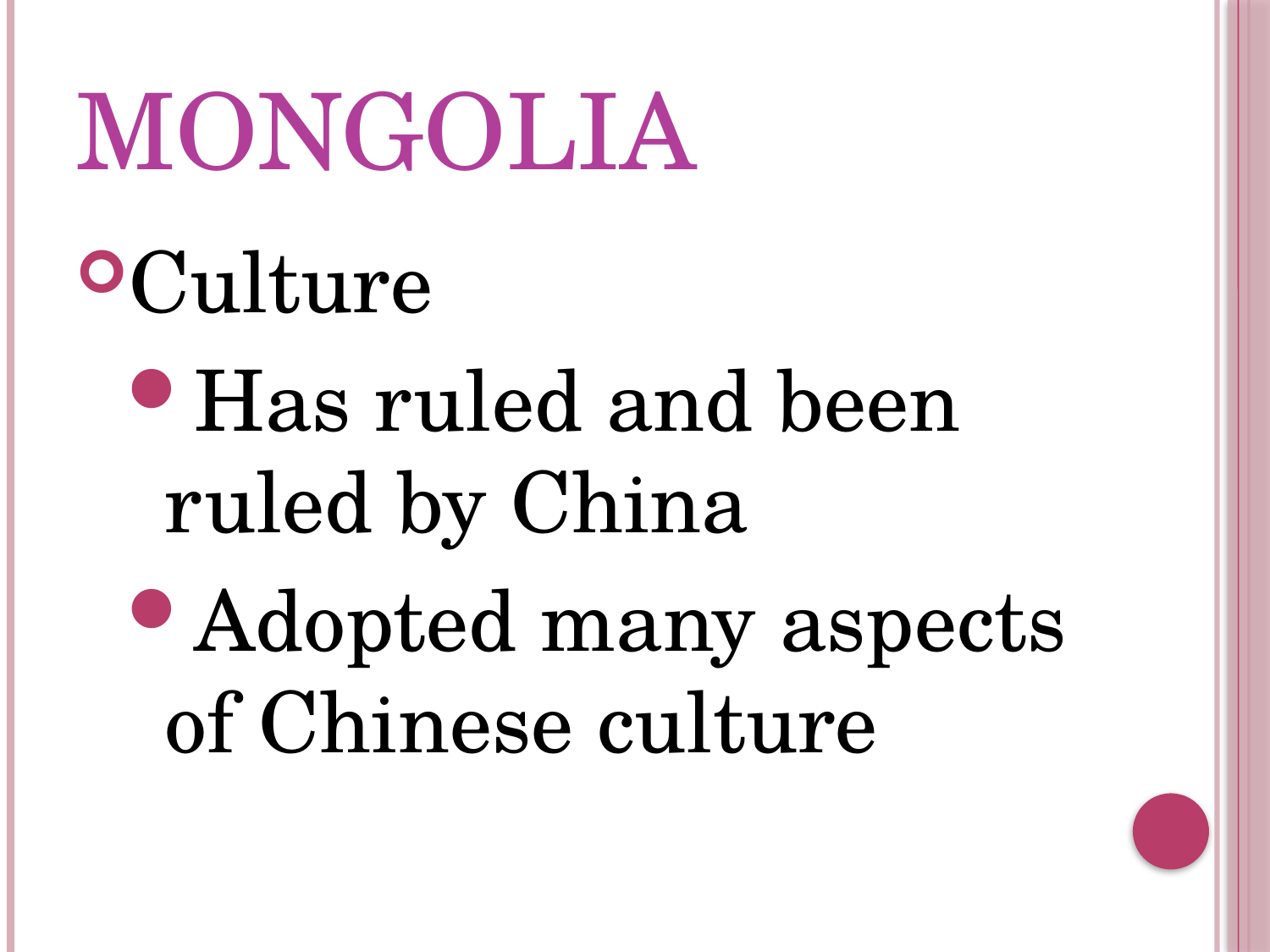

# Mongolia
Culture
Has ruled and been ruled by China
Adopted many aspects of Chinese culture